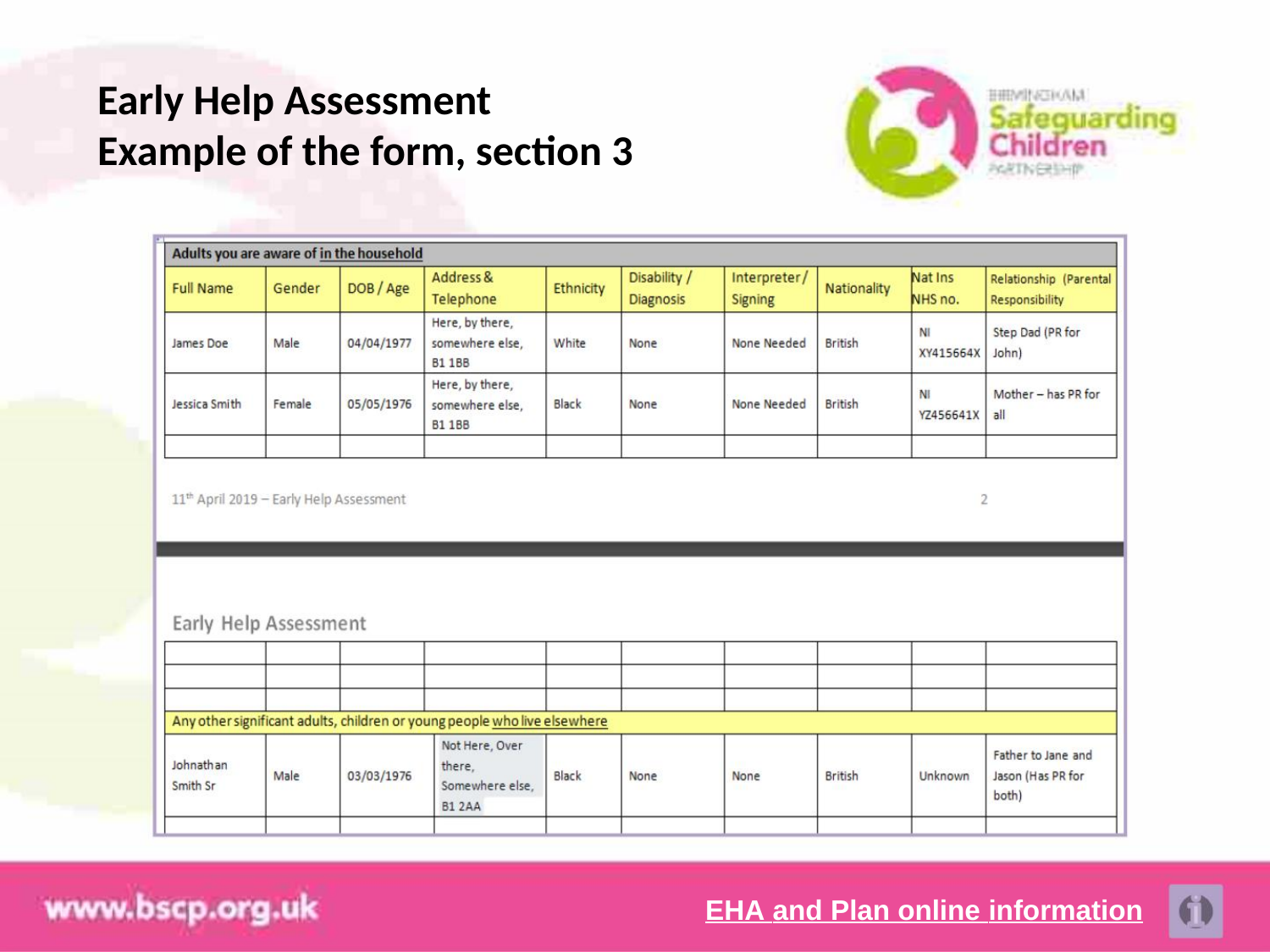

Early Help Assessment
Example of the form, section 3
EHA and Plan online information